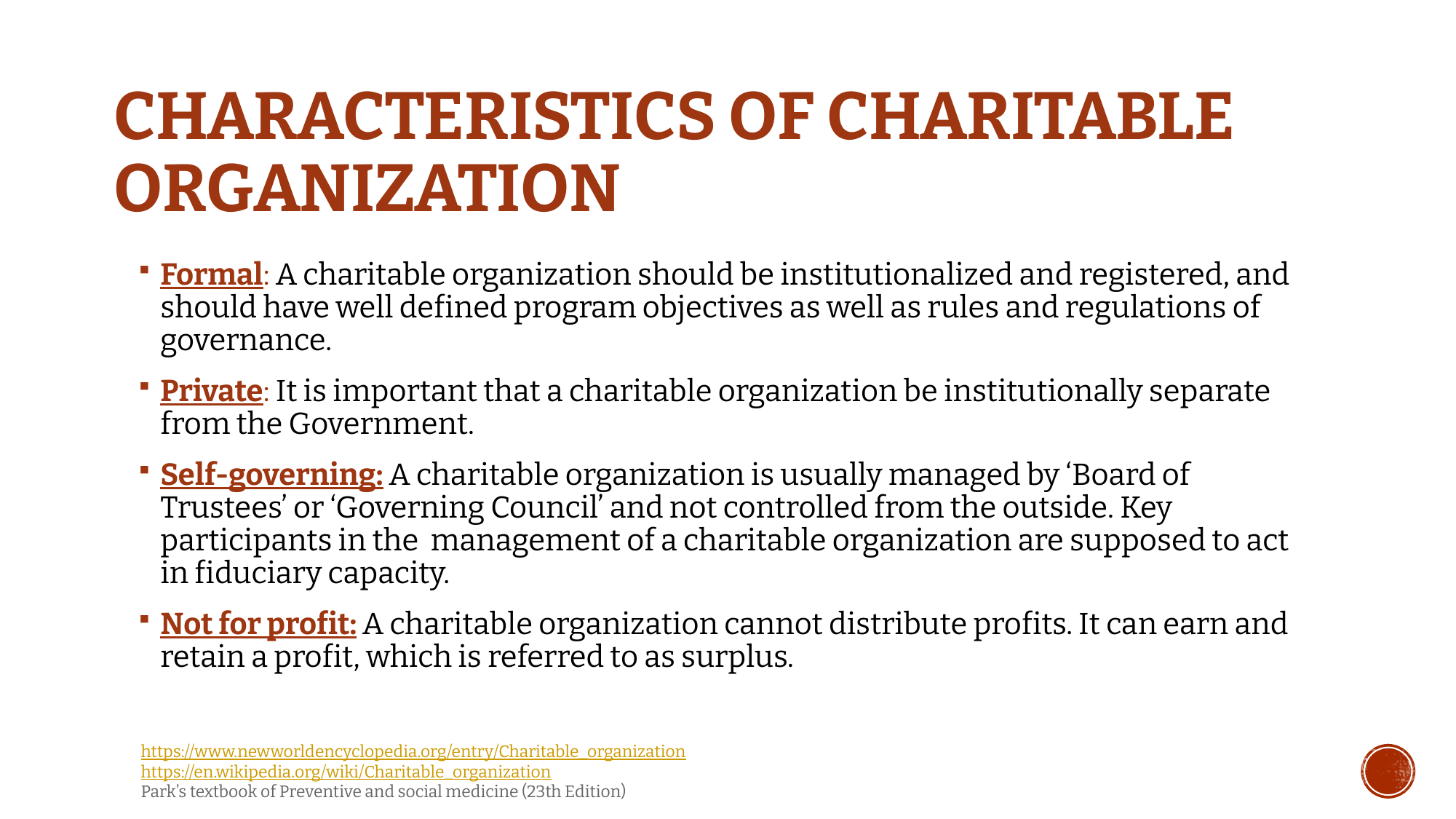

# CHARACTERISTICS OF CHARITABLE ORGANIZATION
Formal: A charitable organization should be institutionalized and registered, and should have well defined program objectives as well as rules and regulations of governance.
Private: It is important that a charitable organization be institutionally separate from the Government.
Self-governing: A charitable organization is usually managed by ‘Board of Trustees’ or ‘Governing Council’ and not controlled from the outside. Key participants in the  management of a charitable organization are supposed to act in fiduciary capacity.
Not for profit: A charitable organization cannot distribute profits. It can earn and retain a profit, which is referred to as surplus.
https://www.newworldencyclopedia.org/entry/Charitable_organization
https://en.wikipedia.org/wiki/Charitable_organization
Park’s textbook of Preventive and social medicine (23th Edition)Preventive